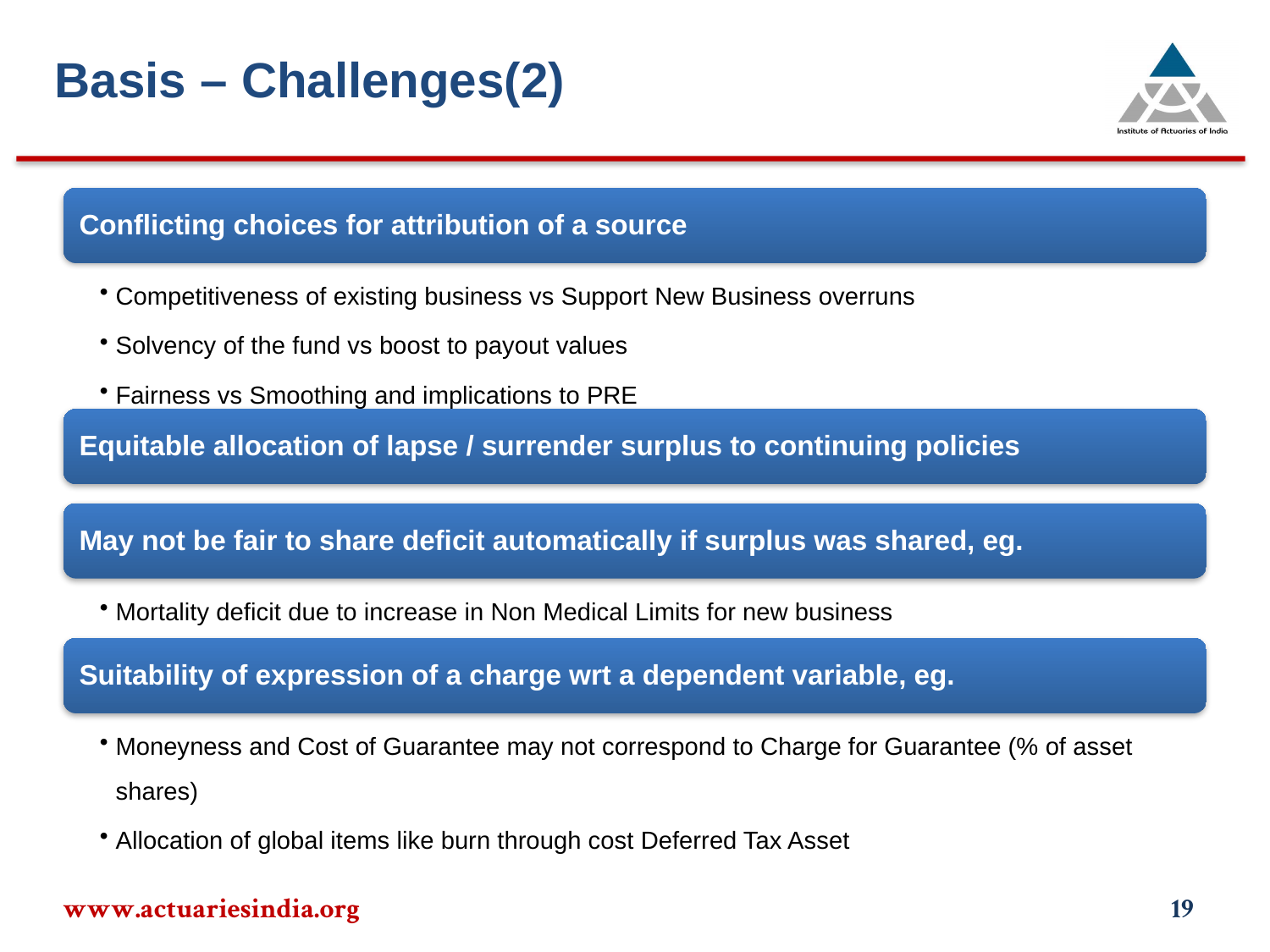

Basis – Challenges(2)
Conflicting choices for attribution of a source
Competitiveness of existing business vs Support New Business overruns
Solvency of the fund vs boost to payout values
Fairness vs Smoothing and implications to PRE
Equitable allocation of lapse / surrender surplus to continuing policies
May not be fair to share deficit automatically if surplus was shared, eg.
Mortality deficit due to increase in Non Medical Limits for new business
Suitability of expression of a charge wrt a dependent variable, eg.
Moneyness and Cost of Guarantee may not correspond to Charge for Guarantee (% of asset shares)
Allocation of global items like burn through cost Deferred Tax Asset
www.actuariesindia.org
19